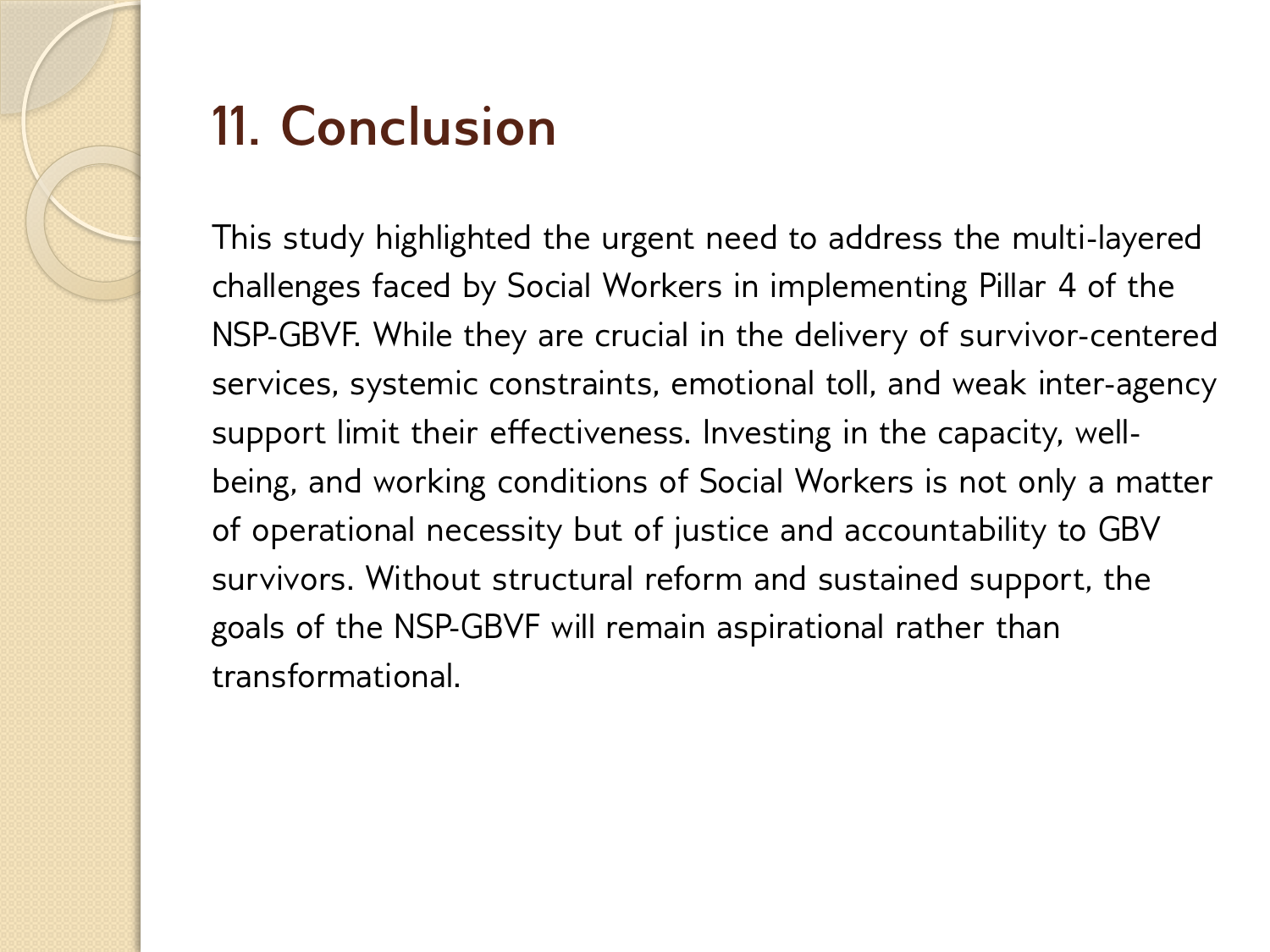

# 11. Conclusion
This study highlighted the urgent need to address the multi-layered challenges faced by Social Workers in implementing Pillar 4 of the NSP-GBVF. While they are crucial in the delivery of survivor-centered services, systemic constraints, emotional toll, and weak inter-agency support limit their effectiveness. Investing in the capacity, well-being, and working conditions of Social Workers is not only a matter of operational necessity but of justice and accountability to GBV survivors. Without structural reform and sustained support, the goals of the NSP-GBVF will remain aspirational rather than transformational.